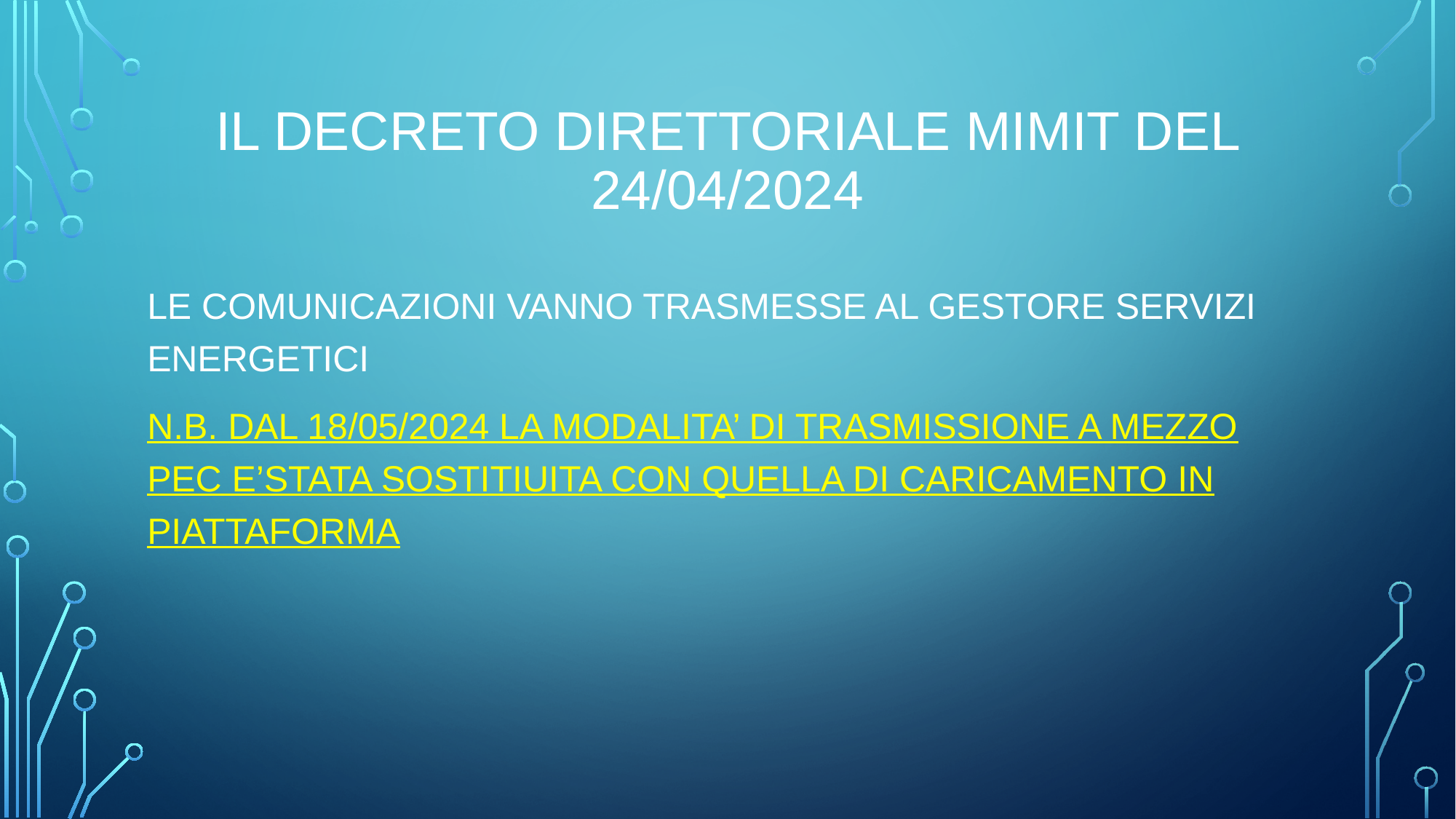

# Il Decreto direttoriale MIMIT DEL 24/04/2024
LE COMUNICAZIONI VANNO TRASMESSE AL GESTORE SERVIZI ENERGETICI
N.B. DAL 18/05/2024 LA MODALITA’ DI TRASMISSIONE A MEZZO PEC E’STATA SOSTITIUITA CON QUELLA DI CARICAMENTO IN PIATTAFORMA